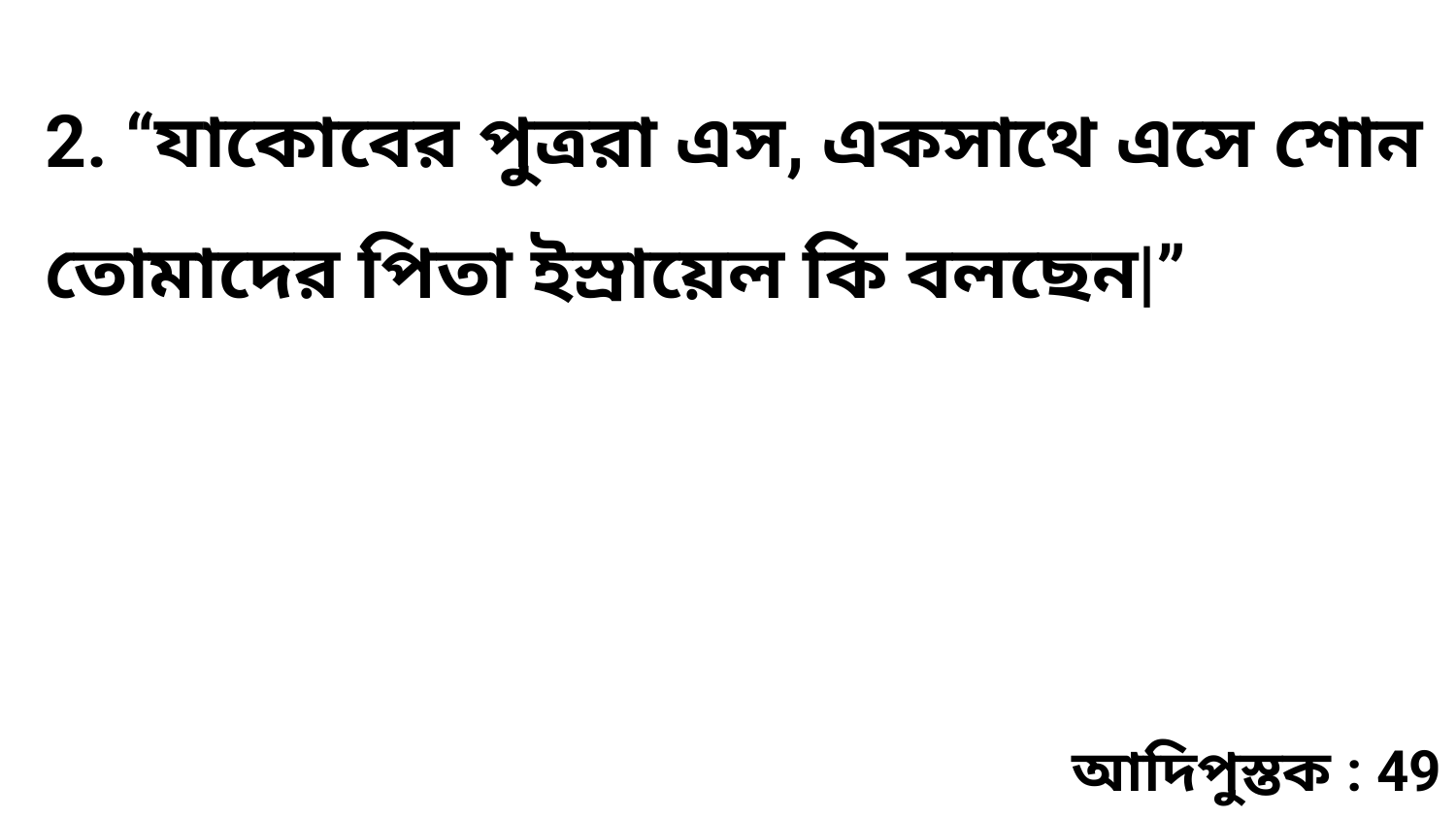

2. “যাকোবের পুত্ররা এস, একসাথে এসে শোন তোমাদের পিতা ইস্রায়েল কি বলছেন|”
আদিপুস্তক : 49